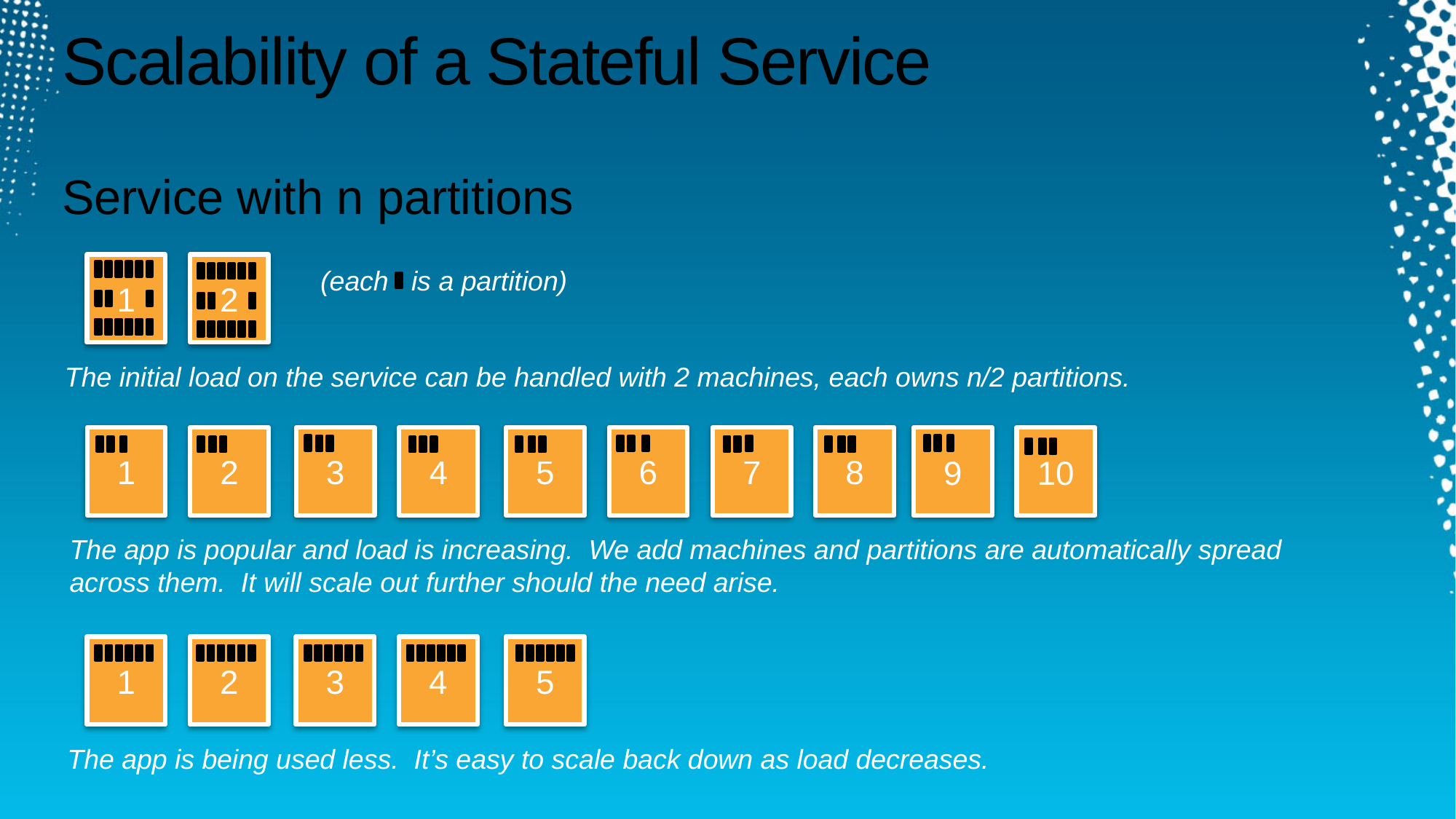

# Scalability of a Stateful Service
Service with n partitions
2
1

(each   is a partition)

The initial load on the service can be handled with 2 machines, each owns n/2 partitions.
8
4
7
2
3
1
6
5
10
9

The app is popular and load is increasing.  We add machines and partitions are automatically spread
across them.  It will scale out further should the need arise.
4
2
3
1
5

The app is being used less.  It’s easy to scale back down as load decreases.